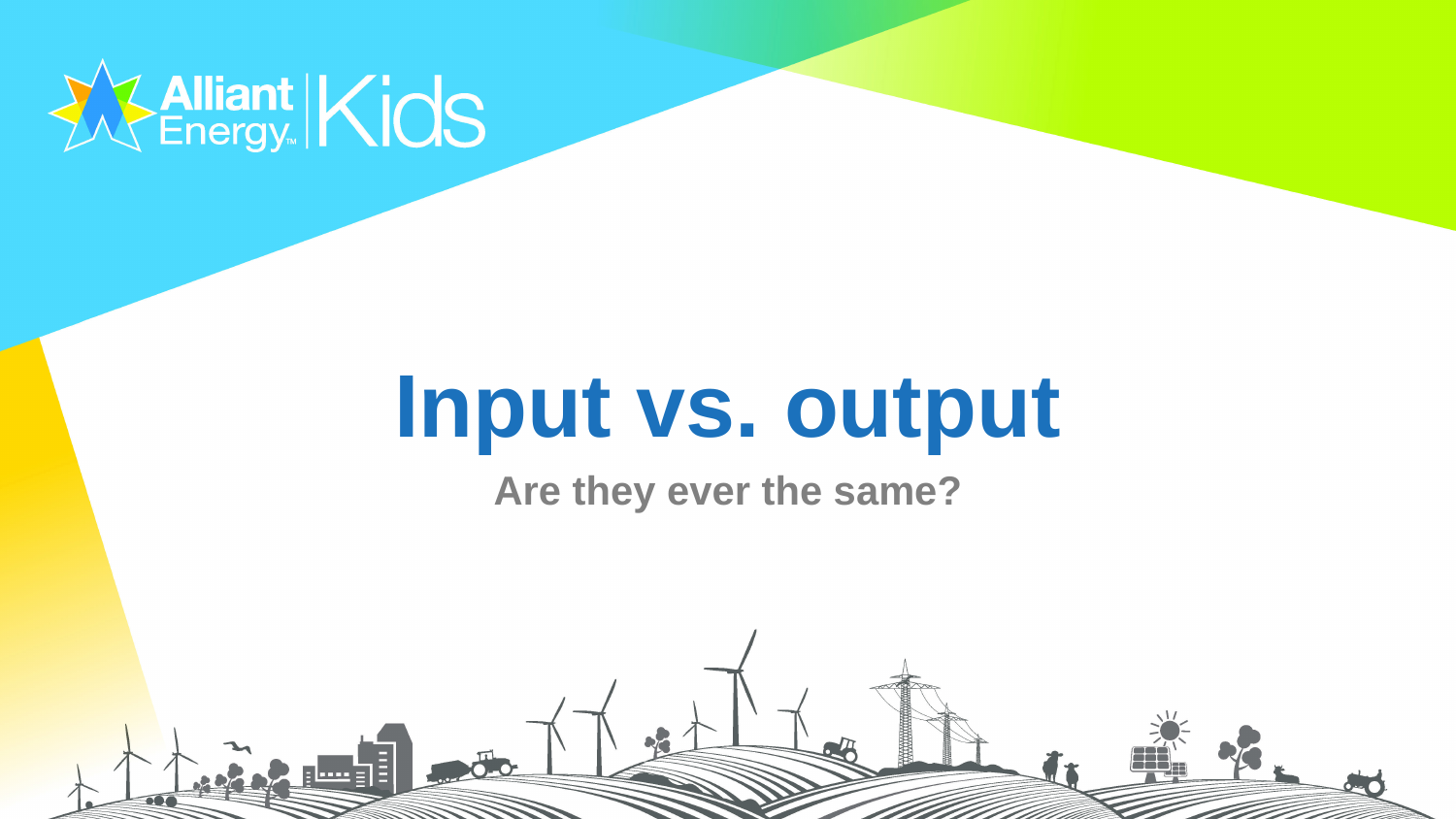

# Input vs. output
Are they ever the same?